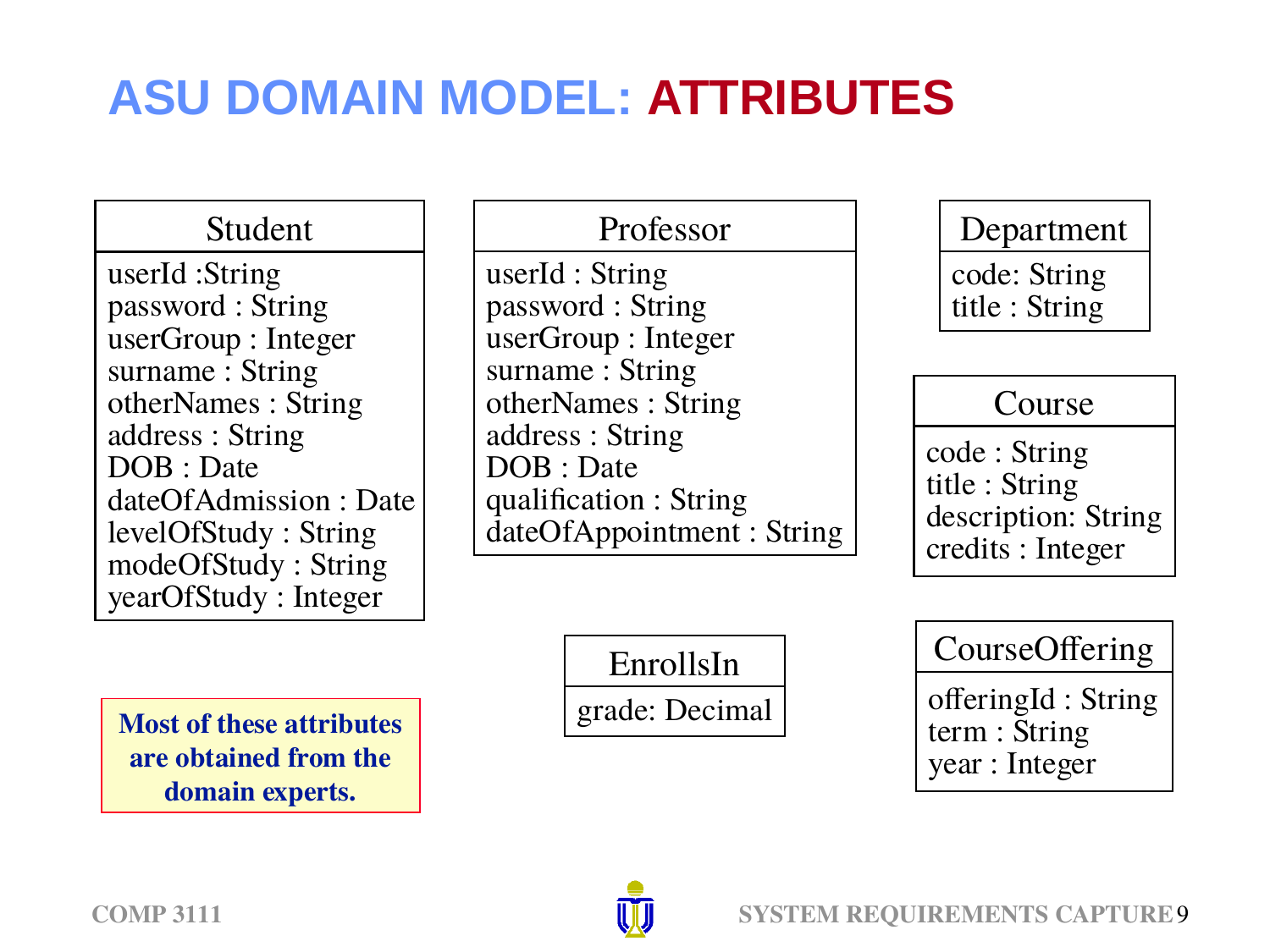

# ASU DOMAIN MODEL: ATTRIBUTES
Student
userId :String
password : String
userGroup : Integer
surname : String
otherNames : String
address : String
DOB : Date
dateOfAdmission : Date
levelOfStudy : String
modeOfStudy : String
yearOfStudy : Integer
Professor
userId : String
password : String
userGroup : Integer
surname : String
otherNames : String
address : String
DOB : Date
qualification : String
dateOfAppointment : String
Department
code: String
title : String
Course
code : String
title : String
description: String
credits : Integer
CourseOffering
offeringId : String
term : String
year : Integer
EnrollsIn
grade: Decimal
Most of these attributes are obtained from the domain experts.